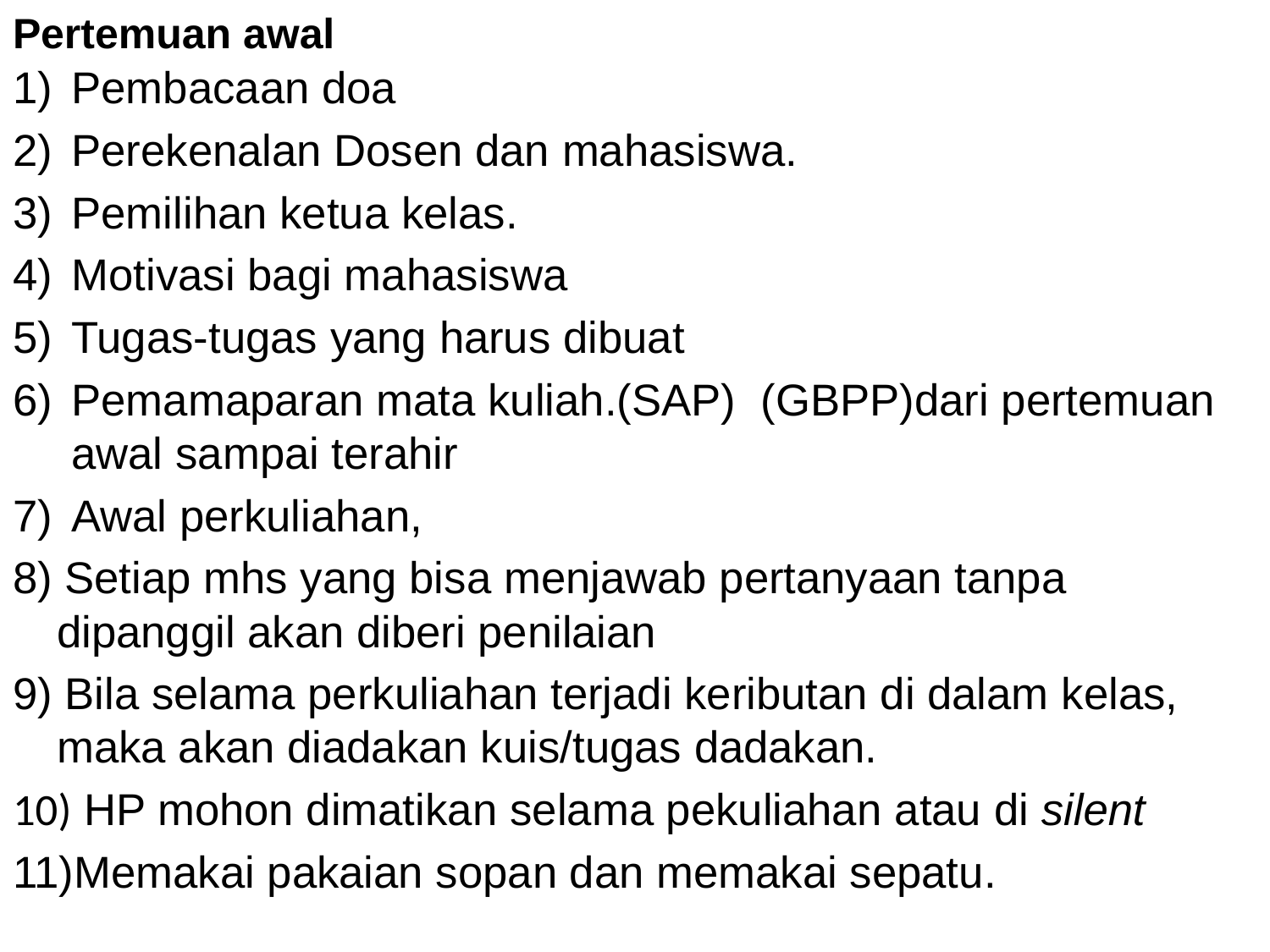

# Pertemuan awal
Pembacaan doa
Perekenalan Dosen dan mahasiswa.
Pemilihan ketua kelas.
Motivasi bagi mahasiswa
Tugas-tugas yang harus dibuat
Pemamaparan mata kuliah.(SAP)  (GBPP)dari pertemuan awal sampai terahir
Awal perkuliahan,
8) Setiap mhs yang bisa menjawab pertanyaan tanpa dipanggil akan diberi penilaian
9) Bila selama perkuliahan terjadi keributan di dalam kelas, maka akan diadakan kuis/tugas dadakan.
10) HP mohon dimatikan selama pekuliahan atau di silent
11)Memakai pakaian sopan dan memakai sepatu.